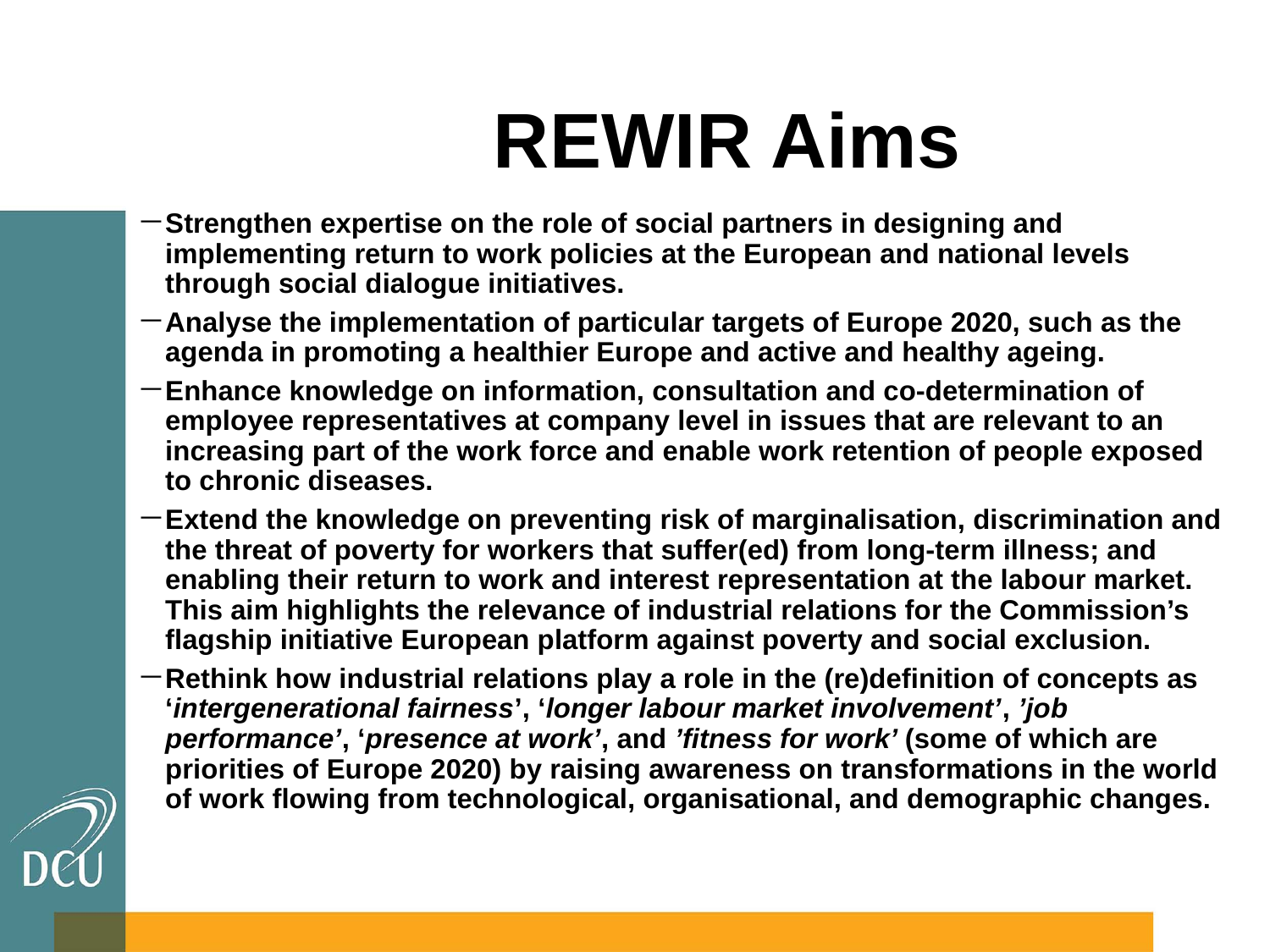

# REWIR Aims

Strengthen expertise on the role of social partners in designing and implementing return to work policies at the European and national levels through social dialogue initiatives.
Analyse the implementation of particular targets of Europe 2020, such as the agenda in promoting a healthier Europe and active and healthy ageing.
Enhance knowledge on information, consultation and co-determination of employee representatives at company level in issues that are relevant to an increasing part of the work force and enable work retention of people exposed to chronic diseases.
Extend the knowledge on preventing risk of marginalisation, discrimination and the threat of poverty for workers that suffer(ed) from long-term illness; and enabling their return to work and interest representation at the labour market. This aim highlights the relevance of industrial relations for the Commission’s flagship initiative European platform against poverty and social exclusion.
Rethink how industrial relations play a role in the (re)definition of concepts as ‘intergenerational fairness’, ‘longer labour market involvement’, ’job performance’, ‘presence at work’, and ’fitness for work’ (some of which are priorities of Europe 2020) by raising awareness on transformations in the world of work flowing from technological, organisational, and demographic changes.